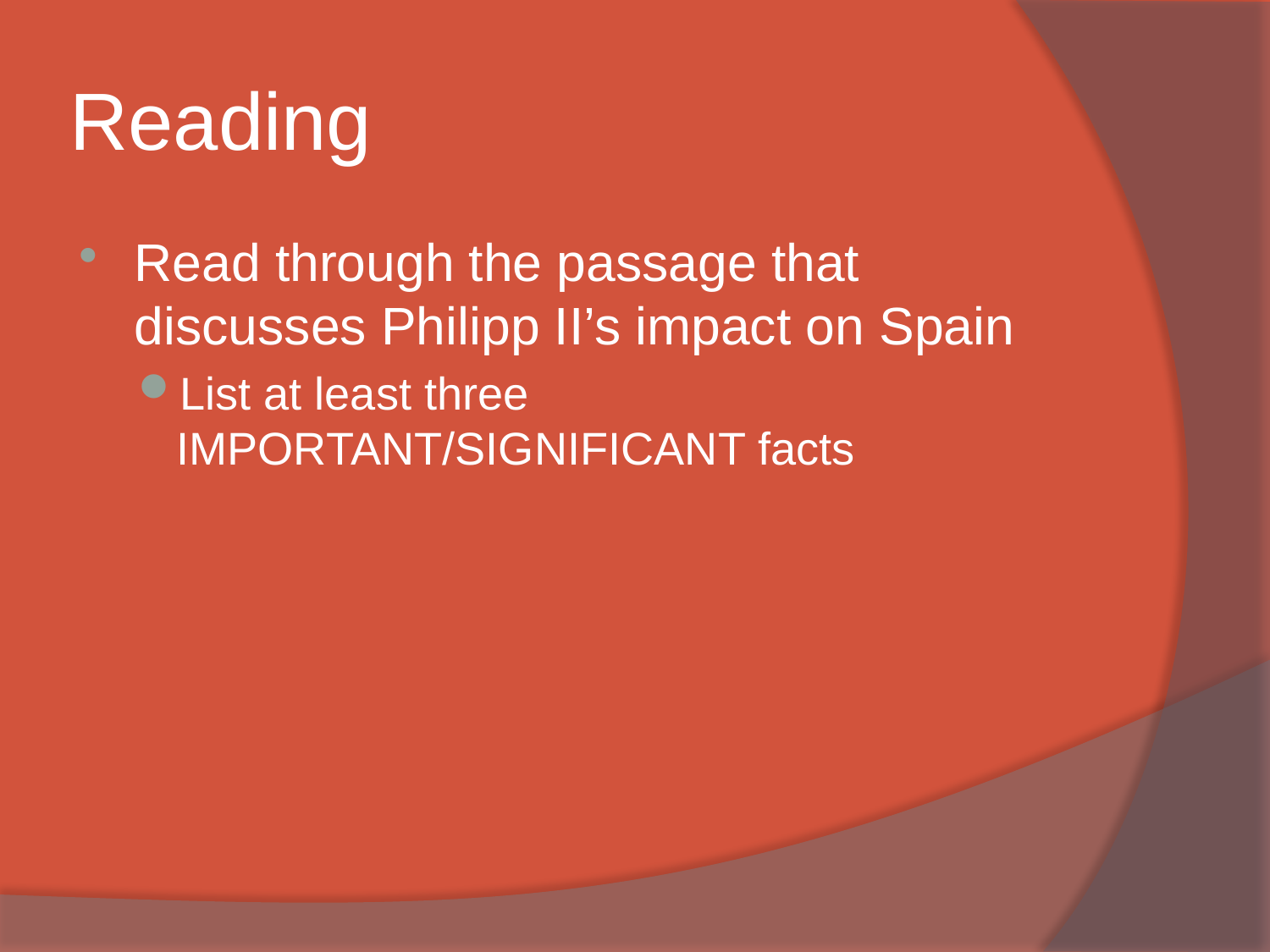

# Reading
Read through the passage that discusses Philipp II’s impact on Spain
List at least three IMPORTANT/SIGNIFICANT facts